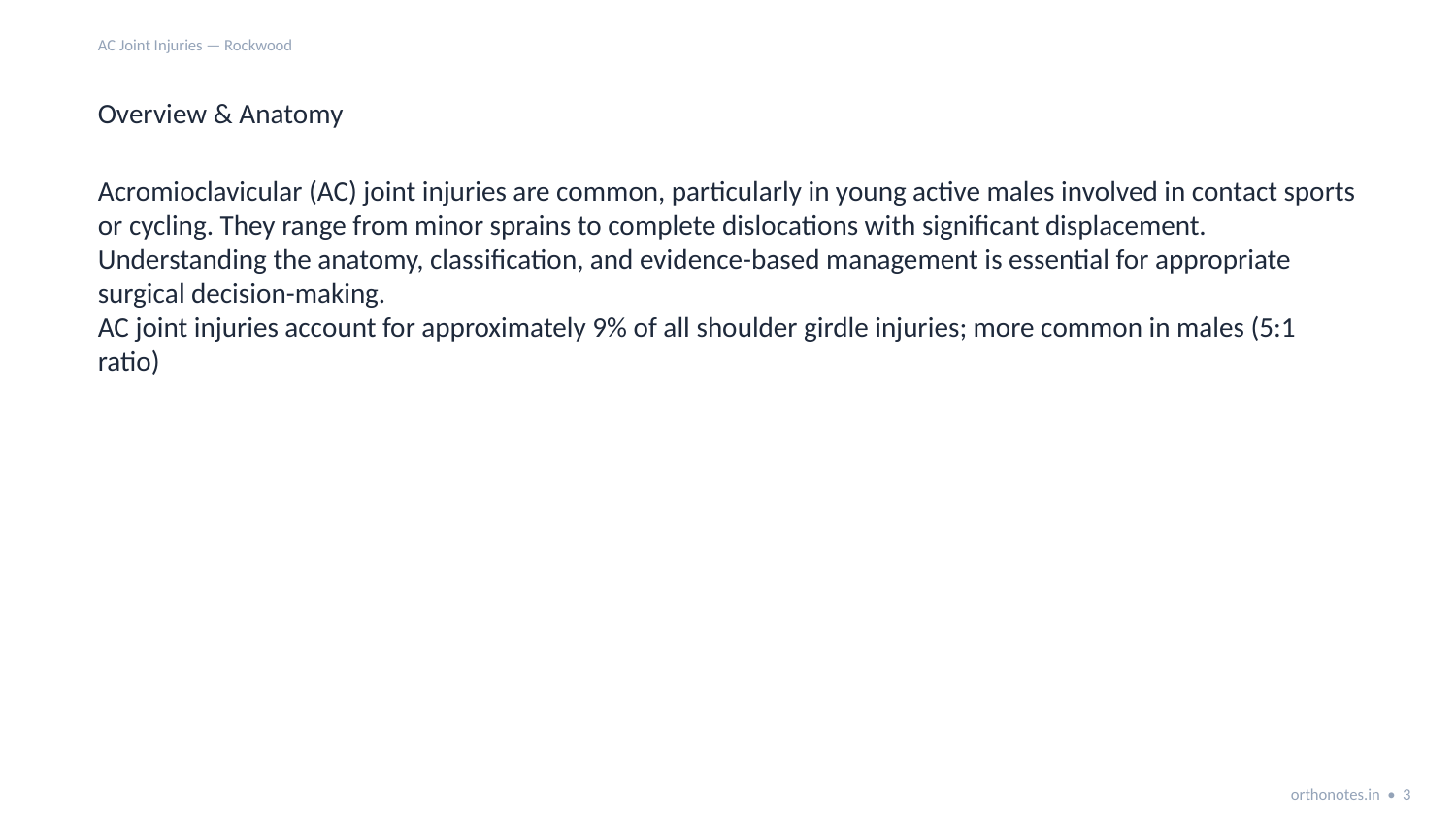

AC Joint Injuries — Rockwood
Overview & Anatomy
Acromioclavicular (AC) joint injuries are common, particularly in young active males involved in contact sports or cycling. They range from minor sprains to complete dislocations with significant displacement. Understanding the anatomy, classification, and evidence-based management is essential for appropriate surgical decision-making.
AC joint injuries account for approximately 9% of all shoulder girdle injuries; more common in males (5:1 ratio)
orthonotes.in  •  3